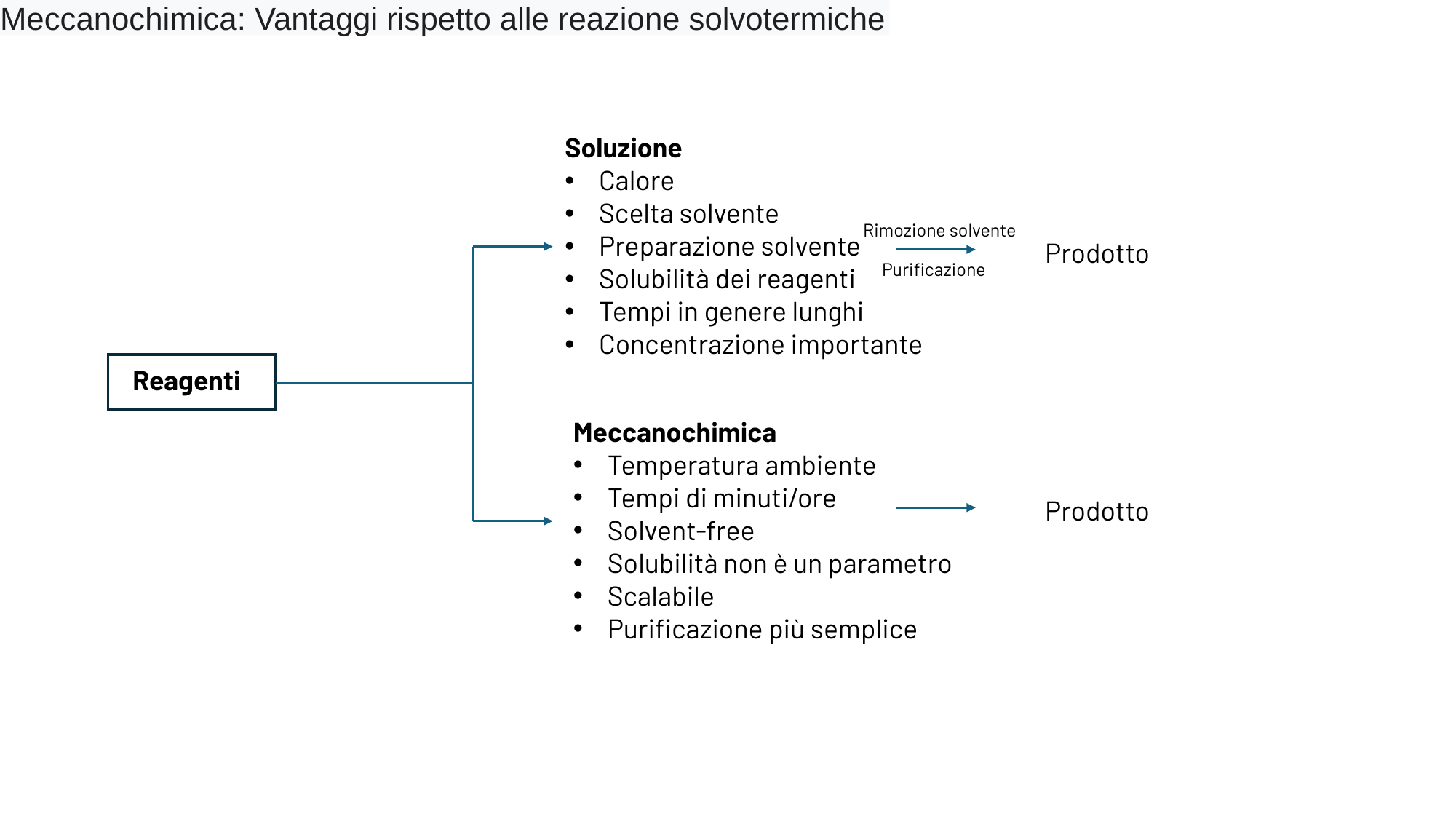

Meccanochimica: Vantaggi rispetto alle reazione solvotermiche
Soluzione
Calore
Scelta solvente
Preparazione solvente
Solubilità dei reagenti
Tempi in genere lunghi
Concentrazione importante
Rimozione solvente
Prodotto
Purificazione

Reagenti
Meccanochimica
Temperatura ambiente
Tempi di minuti/ore
Solvent-free
Solubilità non è un parametro
Scalabile
Purificazione più semplice
Prodotto